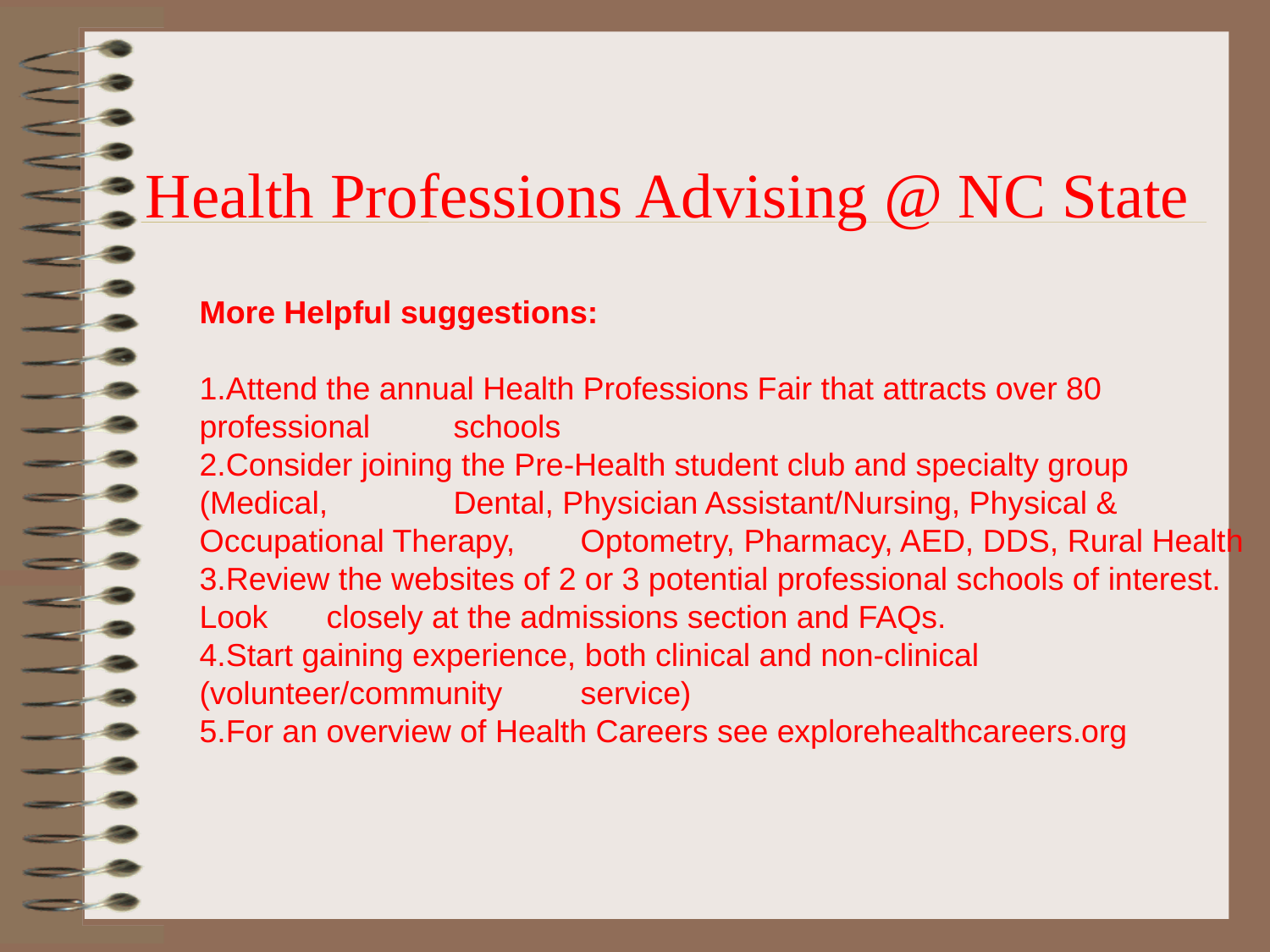

Health Professions Advising @ NC State
More Helpful suggestions:

Attend the annual Health Professions Fair that attracts over 80 professional 	schools
Consider joining the Pre-Health student club and specialty group (Medical, 	Dental, Physician Assistant/Nursing, Physical & Occupational Therapy, 	Optometry, Pharmacy, AED, DDS, Rural Health
Review the websites of 2 or 3 potential professional schools of interest.  Look 	closely at the admissions section and FAQs.
Start gaining experience, both clinical and non-clinical (volunteer/community 	service)
For an overview of Health Careers see explorehealthcareers.org